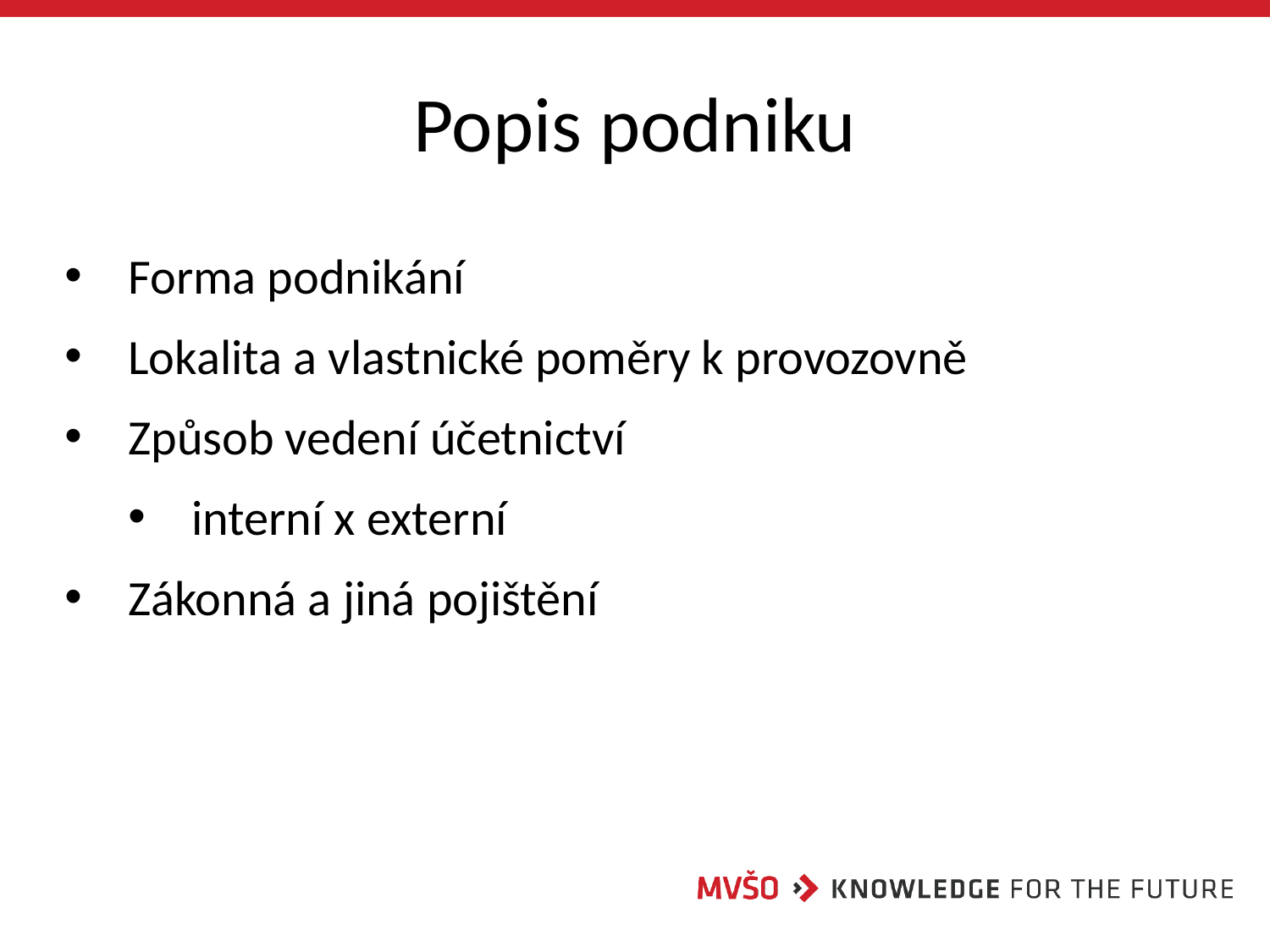

# Popis podniku
Forma podnikání
Lokalita a vlastnické poměry k provozovně
Způsob vedení účetnictví
interní x externí
Zákonná a jiná pojištění